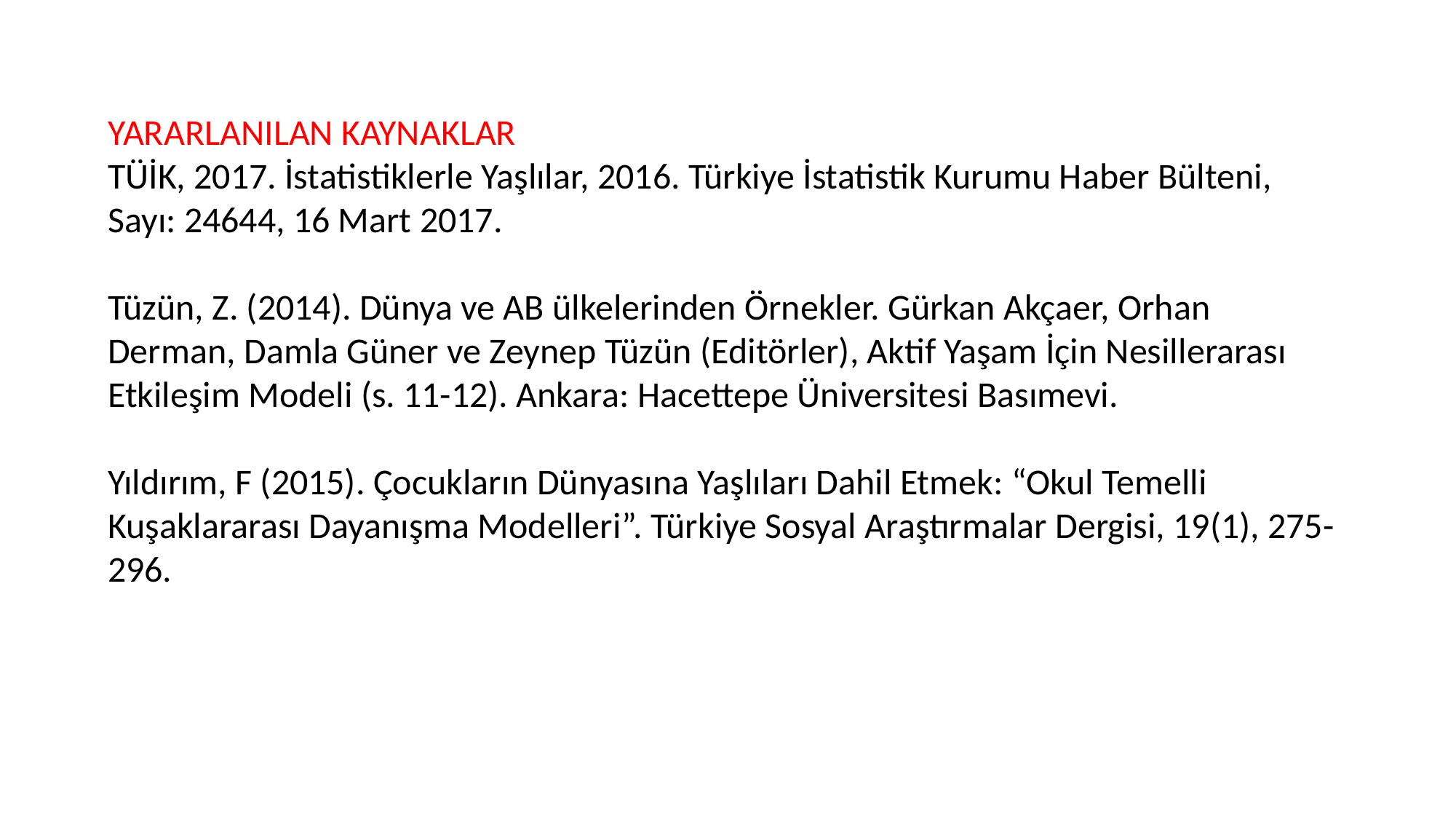

YARARLANILAN KAYNAKLAR
TÜİK, 2017. İstatistiklerle Yaşlılar, 2016. Türkiye İstatistik Kurumu Haber Bülteni, Sayı: 24644, 16 Mart 2017.
Tüzün, Z. (2014). Dünya ve AB ülkelerinden Örnekler. Gürkan Akçaer, Orhan Derman, Damla Güner ve Zeynep Tüzün (Editörler), Aktif Yaşam İçin Nesillerarası Etkileşim Modeli (s. 11-12). Ankara: Hacettepe Üniversitesi Basımevi.
Yıldırım, F (2015). Çocukların Dünyasına Yaşlıları Dahil Etmek: “Okul Temelli Kuşaklararası Dayanışma Modelleri”. Türkiye Sosyal Araştırmalar Dergisi, 19(1), 275-296.